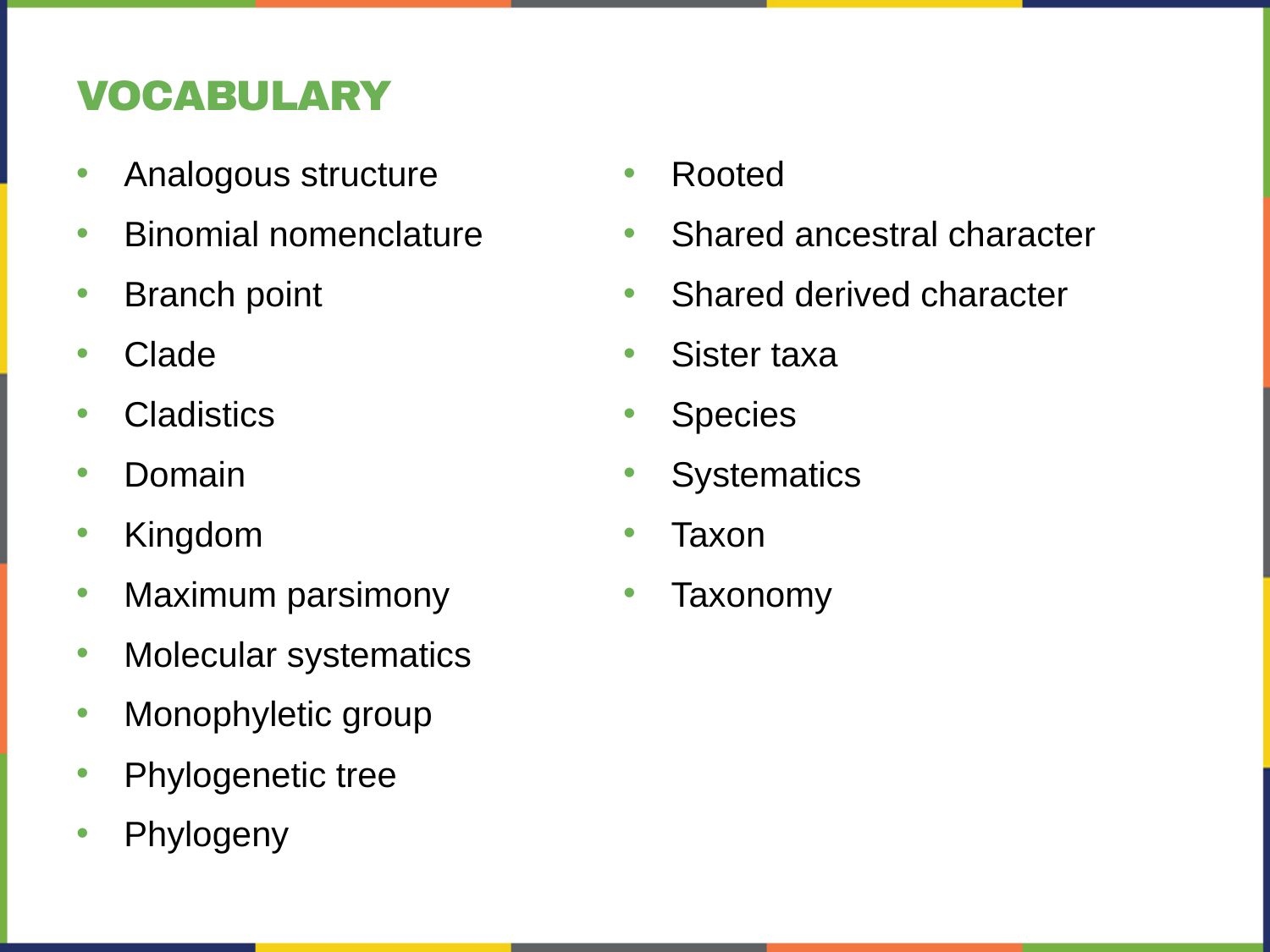

# Vocabulary
Analogous structure
Binomial nomenclature
Branch point
Clade
Cladistics
Domain
Kingdom
Maximum parsimony
Molecular systematics
Monophyletic group
Phylogenetic tree
Phylogeny
Rooted
Shared ancestral character
Shared derived character
Sister taxa
Species
Systematics
Taxon
Taxonomy